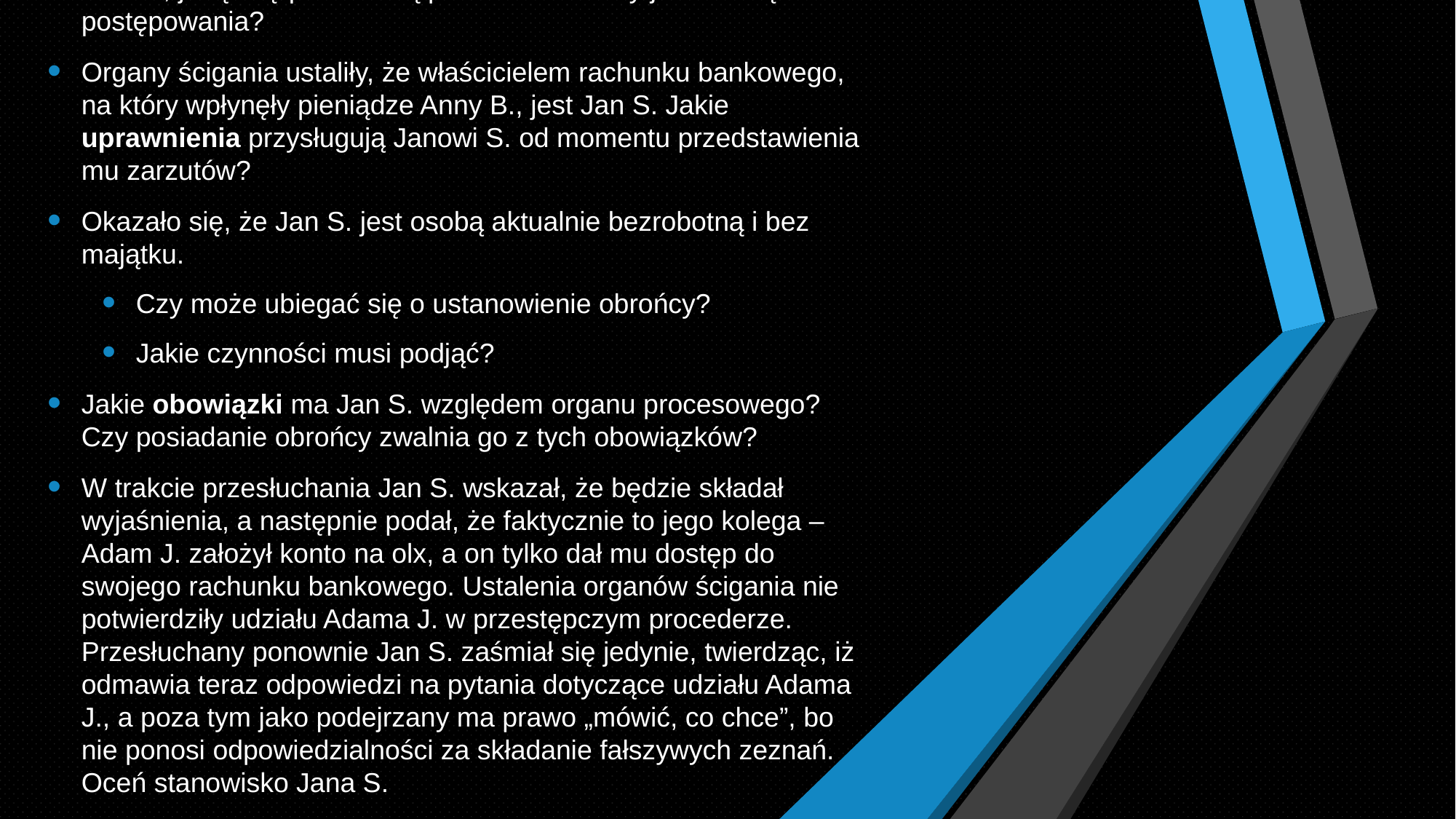

Wskaż, jaką rolę procesową pełni Anna B. Czy jest stroną postępowania?
Organy ścigania ustaliły, że właścicielem rachunku bankowego, na który wpłynęły pieniądze Anny B., jest Jan S. Jakie uprawnienia przysługują Janowi S. od momentu przedstawienia mu zarzutów?
Okazało się, że Jan S. jest osobą aktualnie bezrobotną i bez majątku.
Czy może ubiegać się o ustanowienie obrońcy?
Jakie czynności musi podjąć?
Jakie obowiązki ma Jan S. względem organu procesowego? Czy posiadanie obrońcy zwalnia go z tych obowiązków?
W trakcie przesłuchania Jan S. wskazał, że będzie składał wyjaśnienia, a następnie podał, że faktycznie to jego kolega – Adam J. założył konto na olx, a on tylko dał mu dostęp do swojego rachunku bankowego. Ustalenia organów ścigania nie potwierdziły udziału Adama J. w przestępczym procederze. Przesłuchany ponownie Jan S. zaśmiał się jedynie, twierdząc, iż odmawia teraz odpowiedzi na pytania dotyczące udziału Adama J., a poza tym jako podejrzany ma prawo „mówić, co chce”, bo nie ponosi odpowiedzialności za składanie fałszywych zeznań. Oceń stanowisko Jana S.